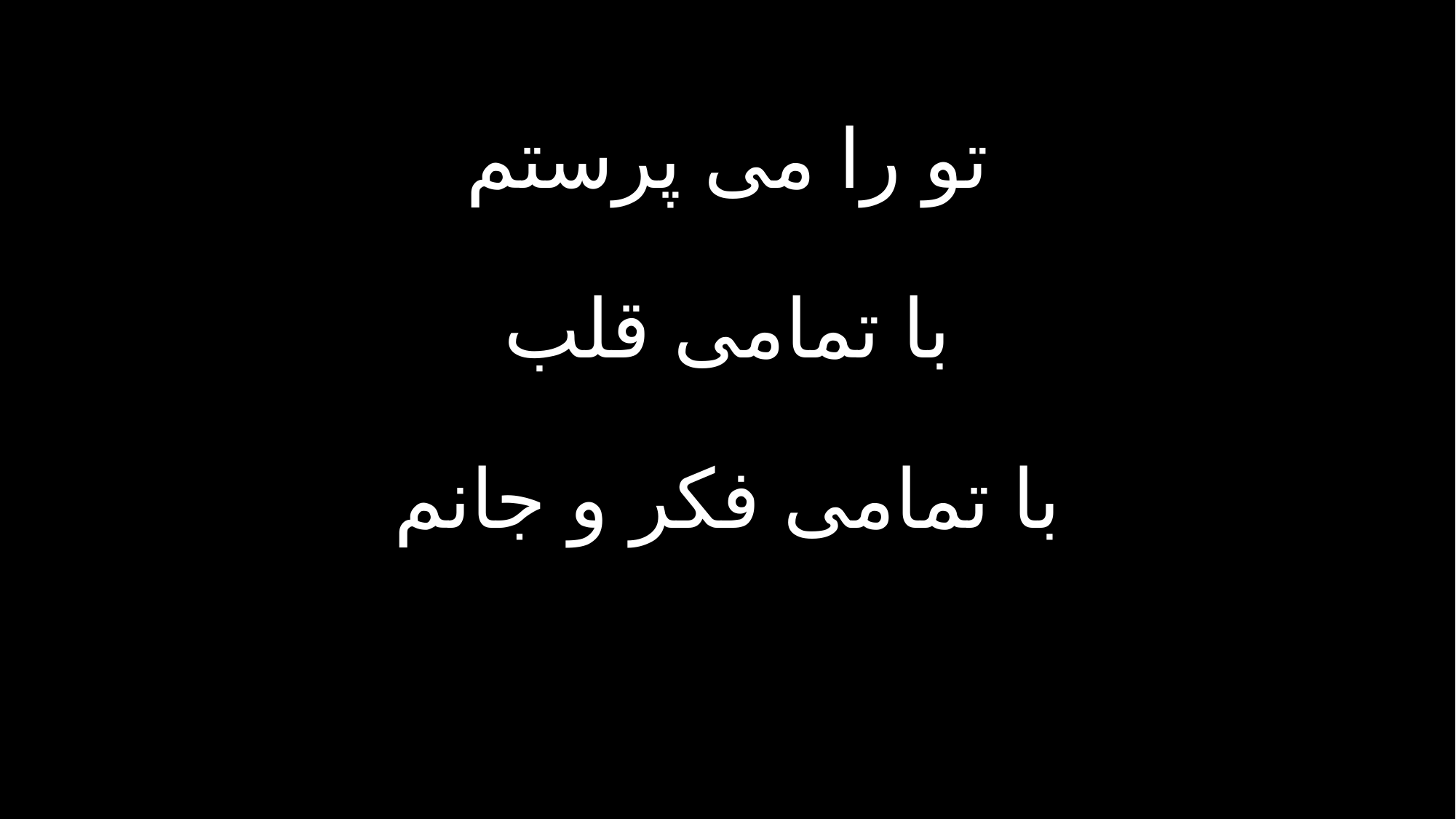

تو را مى پرستم
با تمامى قلب
با تمامى فكر و جانم